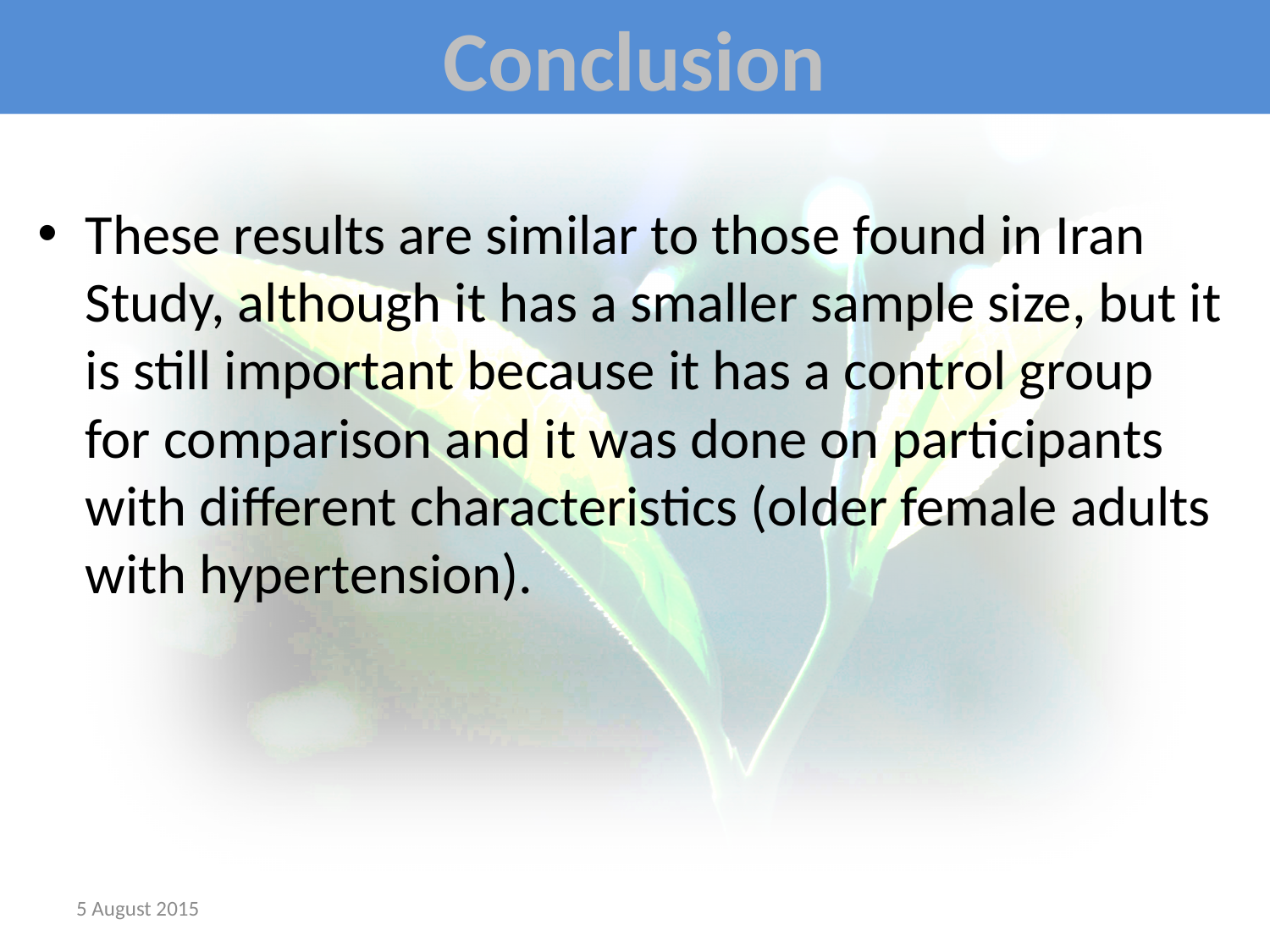

Conclusion
These results are similar to those found in Iran Study, although it has a smaller sample size, but it is still important because it has a control group for comparison and it was done on participants with different characteristics (older female adults with hypertension).

5 August 2015
Dr. Nouran Aleyeidi, Saudi Arabia
34